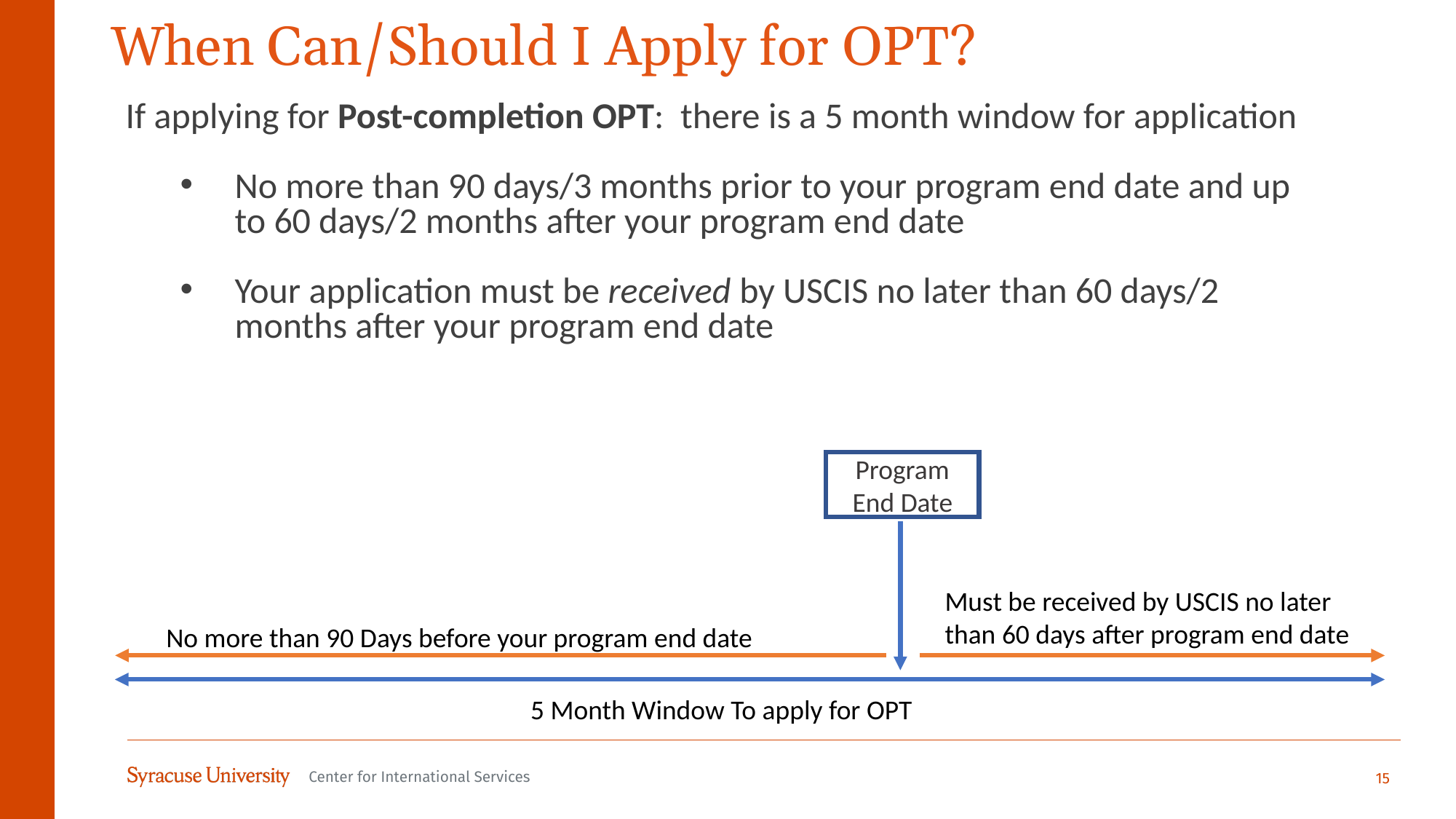

# When Can/Should I Apply for OPT?
If applying for Post-completion OPT:  there is a 5 month window for application

No more than 90 days/3 months prior to your program end date and up to 60 days/2 months after your program end date

Your application must be received by USCIS no later than 60 days/2 months after your program end date

Program End Date
Must be received by USCIS no later than 60 days after program end date
No more than 90 Days before your program end date
5 Month Window To apply for OPT
15
Center for International Services